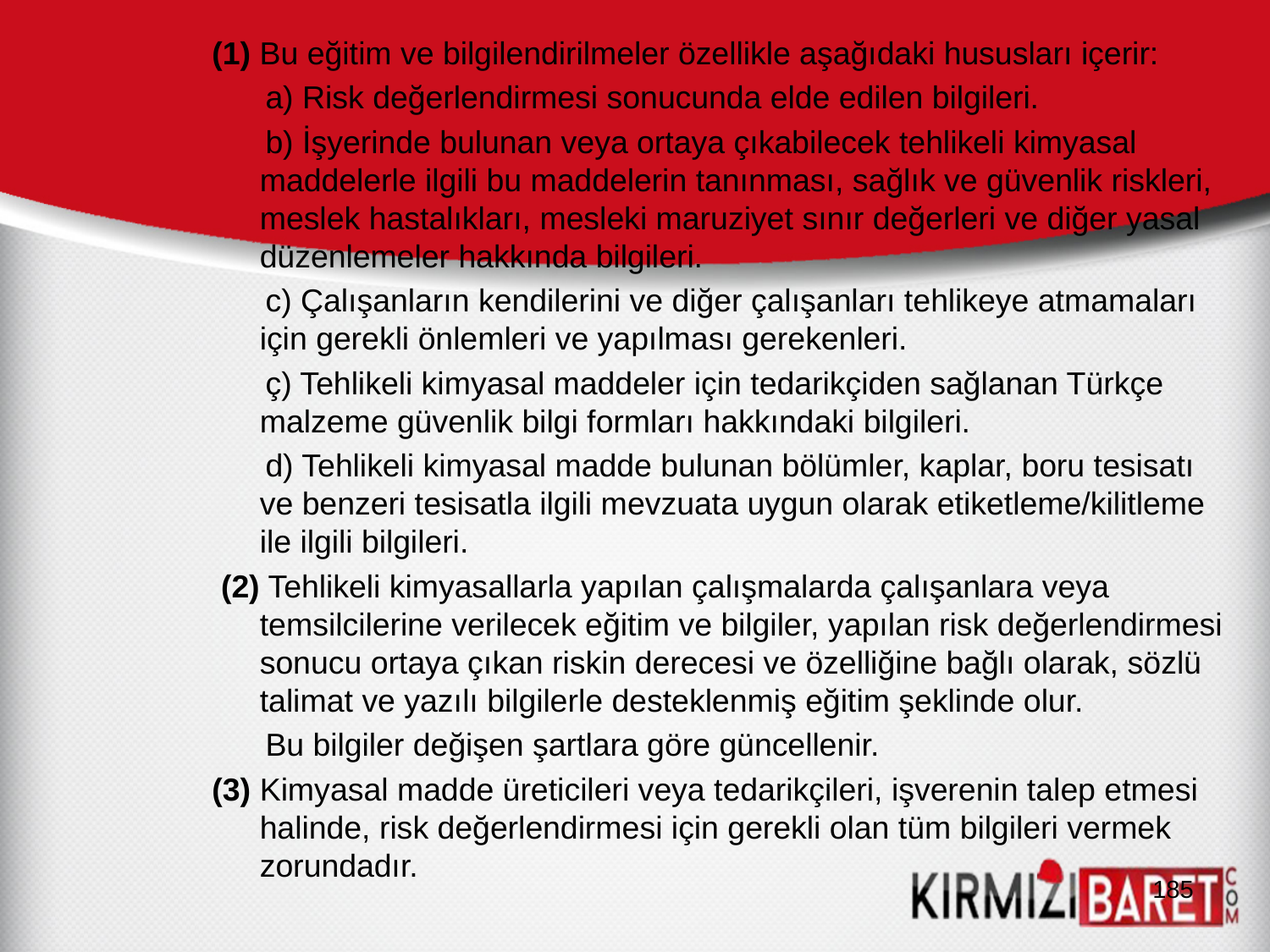

(1) Bu eğitim ve bilgilendirilmeler özellikle aşağıdaki hususları içerir:
      a) Risk değerlendirmesi sonucunda elde edilen bilgileri.
      b) İşyerinde bulunan veya ortaya çıkabilecek tehlikeli kimyasal maddelerle ilgili bu maddelerin tanınması, sağlık ve güvenlik riskleri, meslek hastalıkları, mesleki maruziyet sınır değerleri ve diğer yasal düzenlemeler hakkında bilgileri.
      c) Çalışanların kendilerini ve diğer çalışanları tehlikeye atmamaları için gerekli önlemleri ve yapılması gerekenleri.
      ç) Tehlikeli kimyasal maddeler için tedarikçiden sağlanan Türkçe malzeme güvenlik bilgi formları hakkındaki bilgileri.
      d) Tehlikeli kimyasal madde bulunan bölümler, kaplar, boru tesisatı ve benzeri tesisatla ilgili mevzuata uygun olarak etiketleme/kilitleme ile ilgili bilgileri.
 (2) Tehlikeli kimyasallarla yapılan çalışmalarda çalışanlara veya temsilcilerine verilecek eğitim ve bilgiler, yapılan risk değerlendirmesi sonucu ortaya çıkan riskin derecesi ve özelliğine bağlı olarak, sözlü talimat ve yazılı bilgilerle desteklenmiş eğitim şeklinde olur.
      Bu bilgiler değişen şartlara göre güncellenir.
(3) Kimyasal madde üreticileri veya tedarikçileri, işverenin talep etmesi halinde, risk değerlendirmesi için gerekli olan tüm bilgileri vermek zorundadır.
185